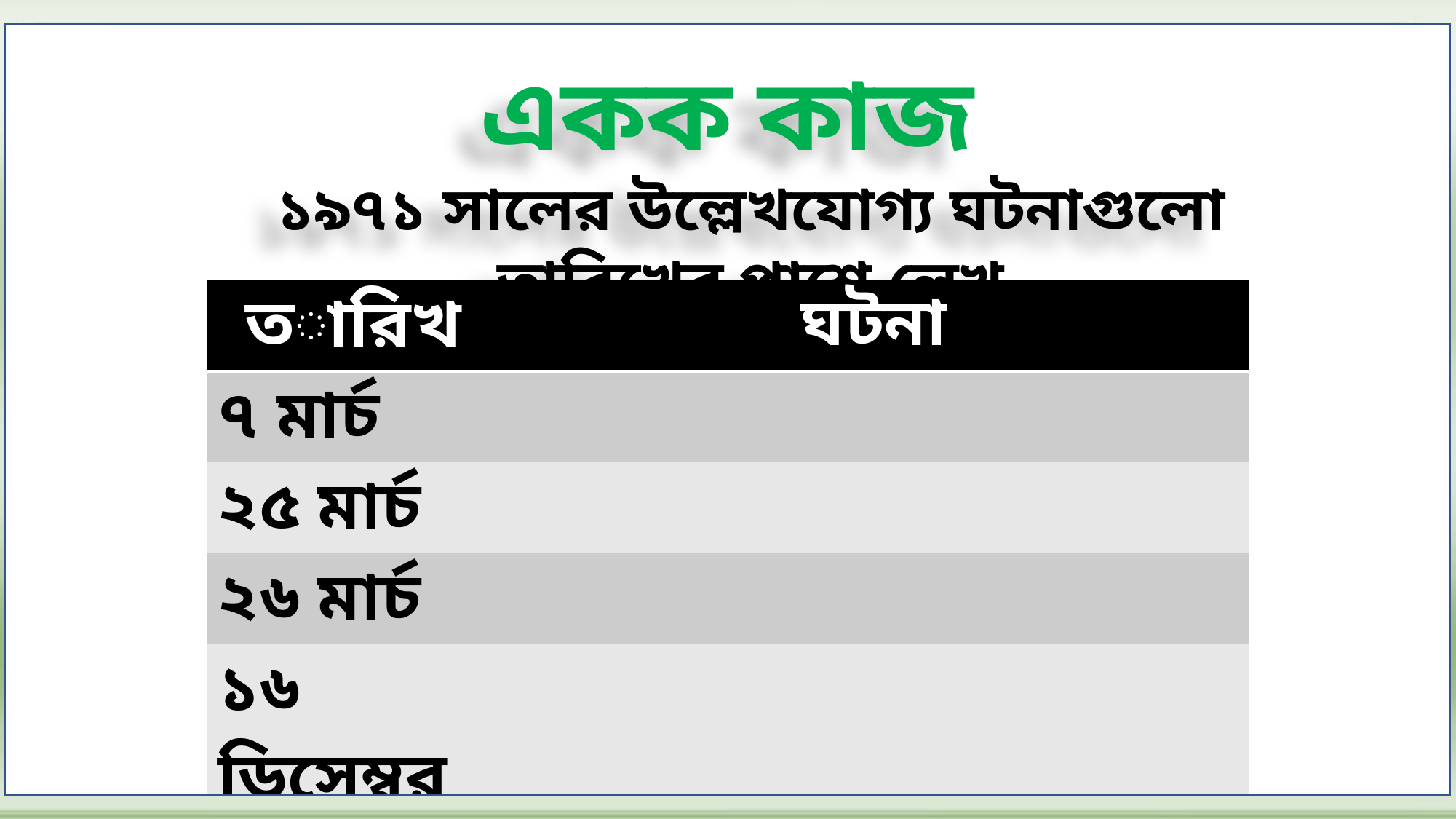

একক কাজ
১৯৭১ সালের উল্লেখযোগ্য ঘটনাগুলো তারিখের পাশে লেখ
| তারিখ | ঘটনা |
| --- | --- |
| ৭ মার্চ |  |
| ২৫ মার্চ |  |
| ২৬ মার্চ |  |
| ১৬ ডিসেম্বর |  |